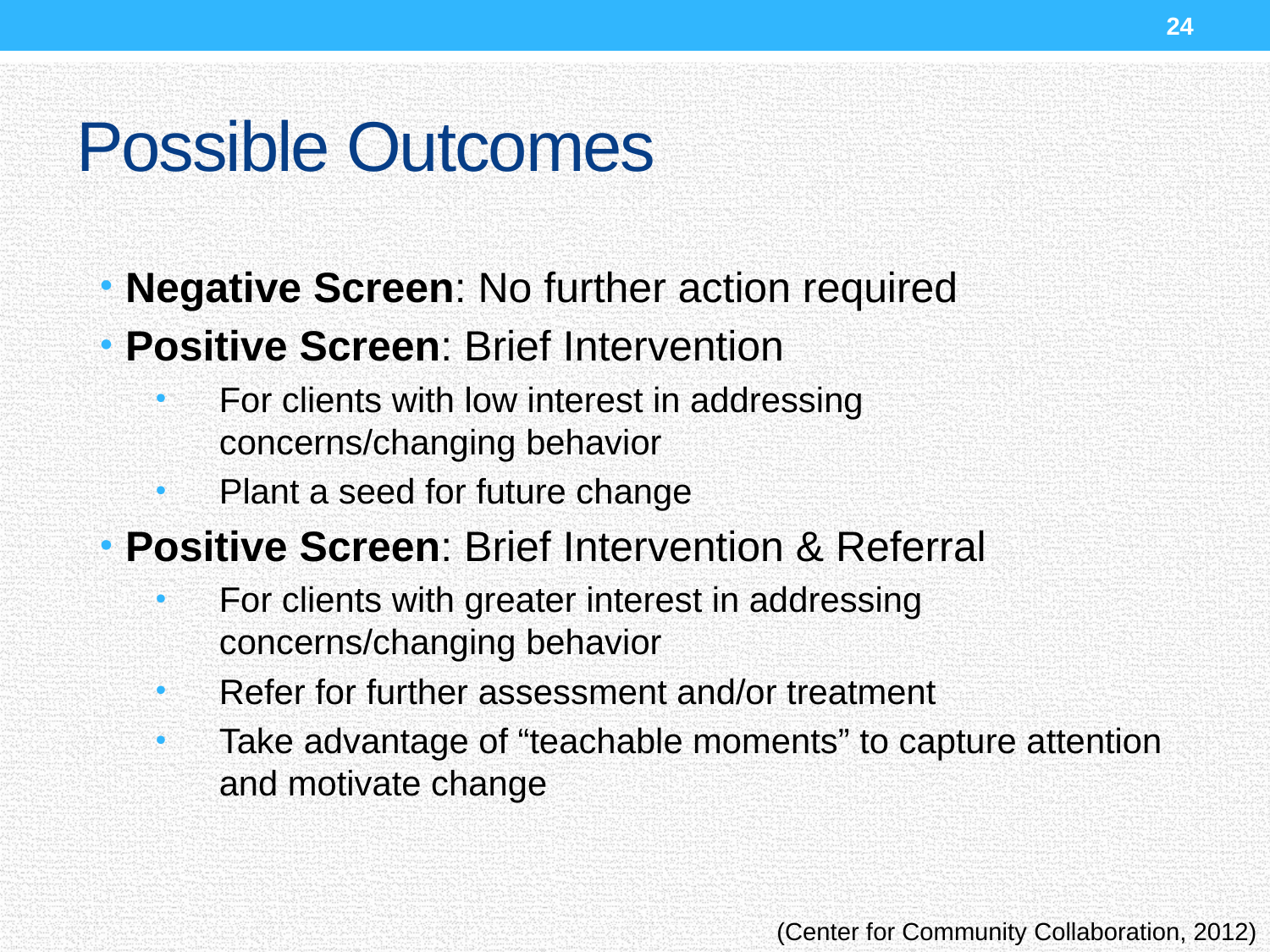

24
# Possible Outcomes
Negative Screen: No further action required
Positive Screen: Brief Intervention
For clients with low interest in addressing concerns/changing behavior
Plant a seed for future change
Positive Screen: Brief Intervention & Referral
For clients with greater interest in addressing concerns/changing behavior
Refer for further assessment and/or treatment
Take advantage of “teachable moments” to capture attention and motivate change
(Center for Community Collaboration, 2012)